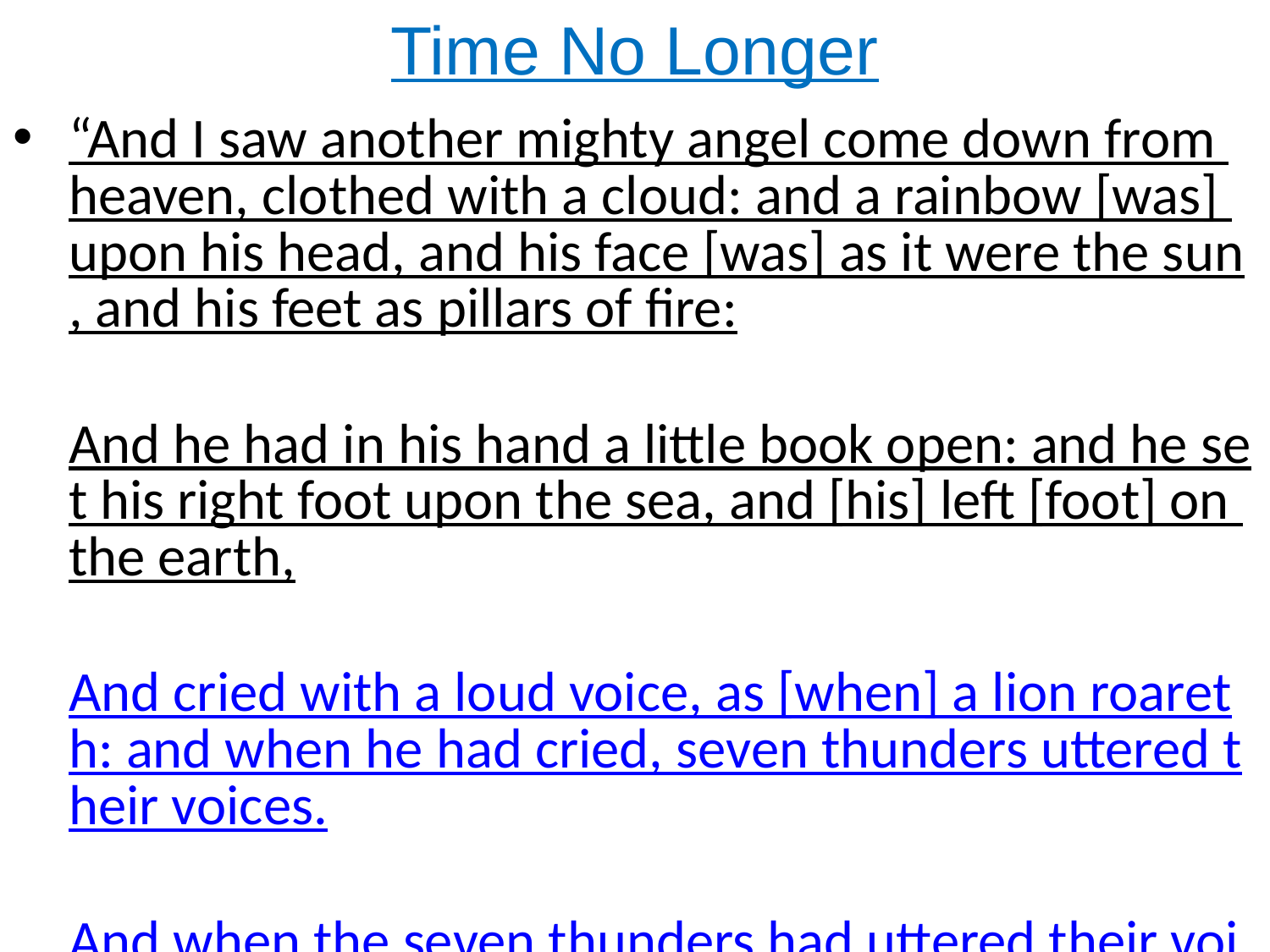

# Time No Longer
“And I saw another mighty angel come down from heaven, clothed with a cloud: and a rainbow [was] upon his head, and his face [was] as it were the sun, and his feet as pillars of fire:  And he had in his hand a little book open: and he set his right foot upon the sea, and [his] left [foot] on the earth,  And cried with a loud voice, as [when] a lion roareth: and when he had cried, seven thunders uttered their voices. And when the seven thunders had uttered their voices, I was about to write: and I heard a voice from heaven saying unto me, Seal up those things which the seven thunders uttered, and write them not. And the angel which I saw stand upon the sea and upon the earth lifted up his hand to heaven, And sware by him that liveth for ever and ever, who created heaven, and the things that therein are, and the earth, and the things that therein are, and the sea, and the things which are therein, that there should be time no longer: